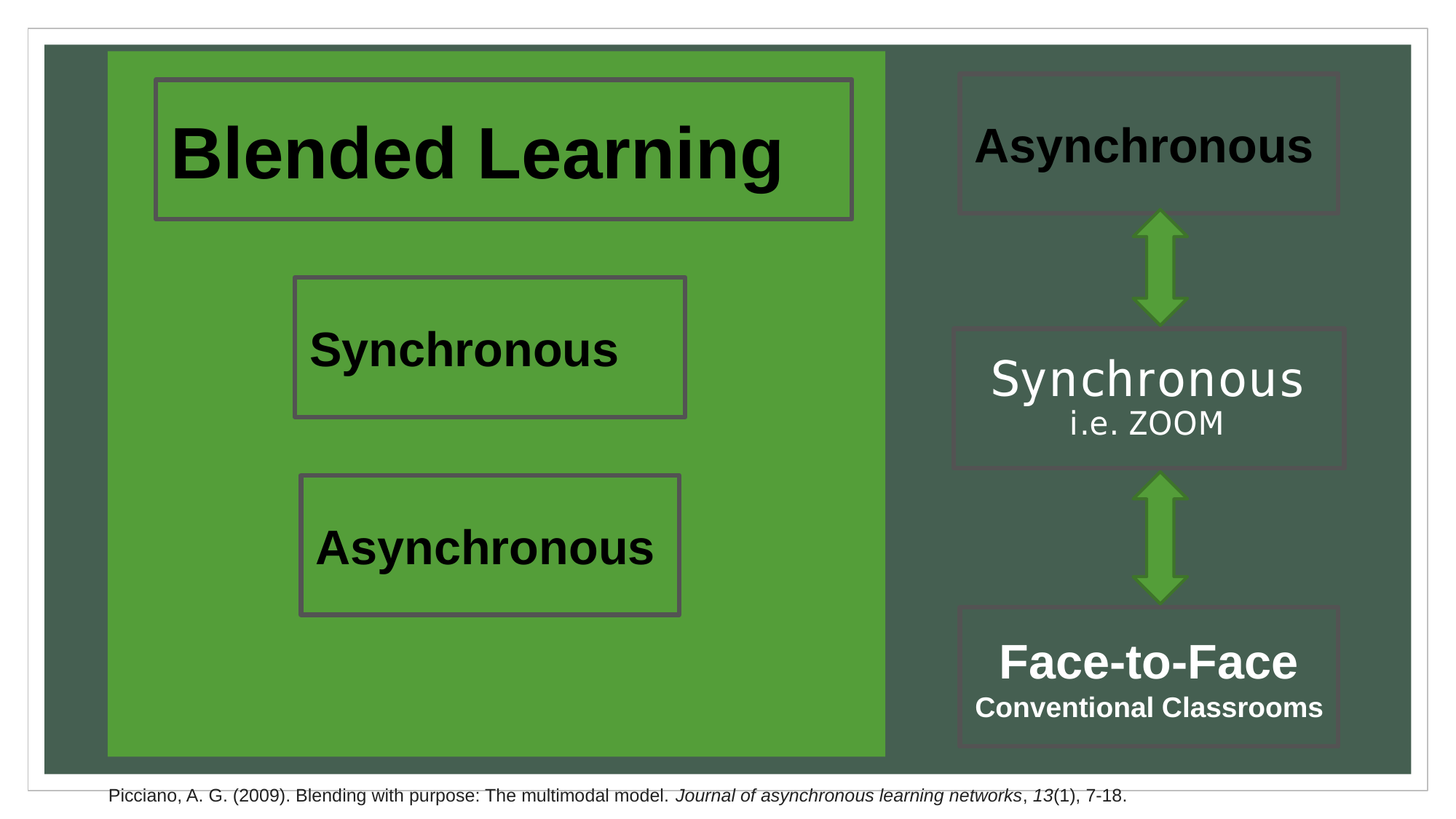

Asynchronous
Blended Learning

Synchronous
# Synchronous i.e. ZOOM

Asynchronous
Face-to-Face
Conventional Classrooms
Picciano, A. G. (2009). Blending with purpose: The multimodal model. Journal of asynchronous learning networks, 13(1), 7-18.